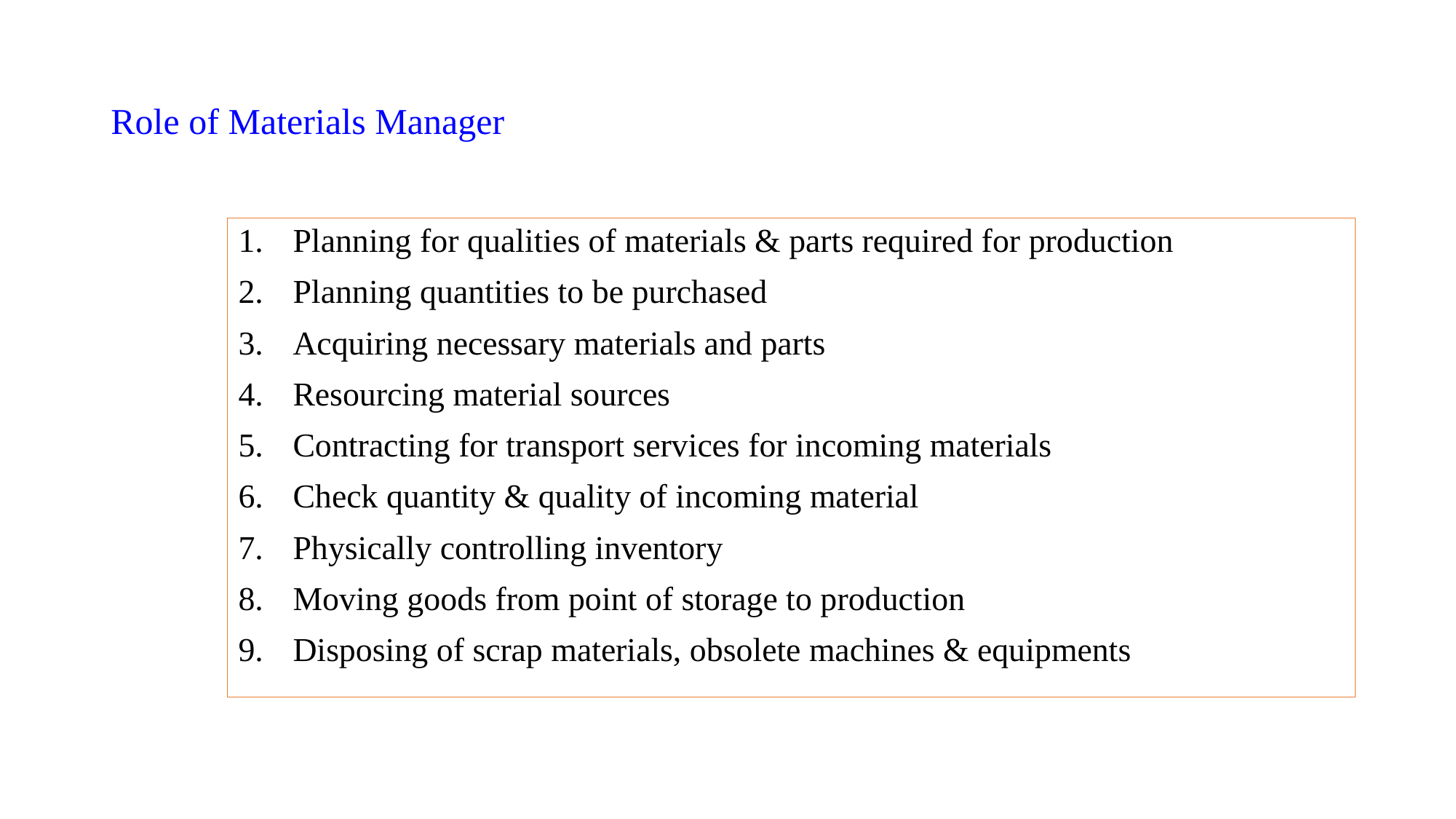

# Role of Materials Manager
Planning for qualities of materials & parts required for production
Planning quantities to be purchased
Acquiring necessary materials and parts
Resourcing material sources
Contracting for transport services for incoming materials
Check quantity & quality of incoming material
Physically controlling inventory
Moving goods from point of storage to production
Disposing of scrap materials, obsolete machines & equipments